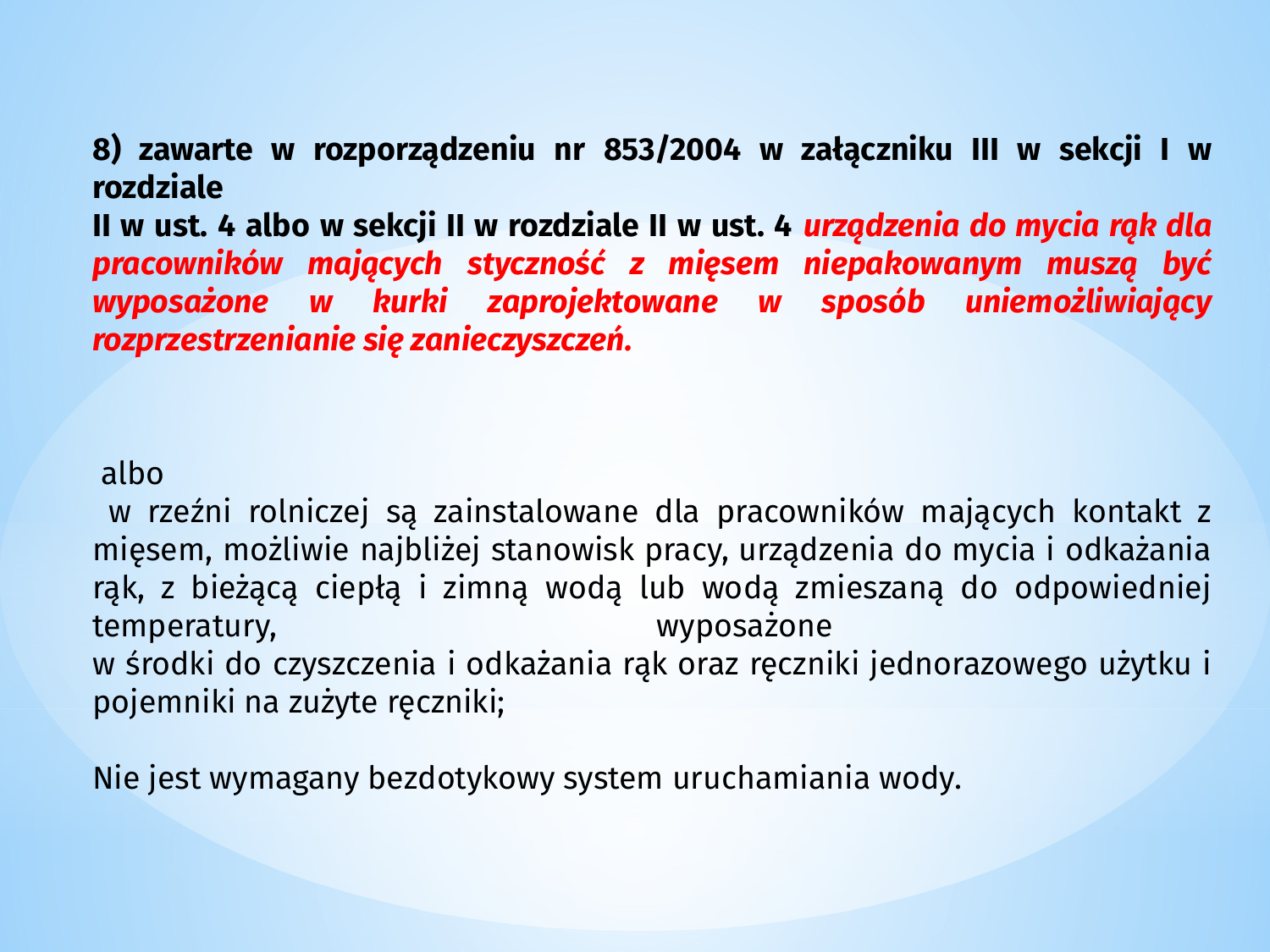

8) zawarte w rozporządzeniu nr 853/2004 w załączniku III w sekcji I w rozdziale
II w ust. 4 albo w sekcji II w rozdziale II w ust. 4 urządzenia do mycia rąk dla pracowników mających styczność z mięsem niepakowanym muszą być wyposażone w kurki zaprojektowane w sposób uniemożliwiający rozprzestrzenianie się zanieczyszczeń.

 albo
 w rzeźni rolniczej są zainstalowane dla pracowników mających kontakt z mięsem, możliwie najbliżej stanowisk pracy, urządzenia do mycia i odkażania rąk, z bieżącą ciepłą i zimną wodą lub wodą zmieszaną do odpowiedniej temperatury, wyposażone
w środki do czyszczenia i odkażania rąk oraz ręczniki jednorazowego użytku i pojemniki na zużyte ręczniki;

Nie jest wymagany bezdotykowy system uruchamiania wody.